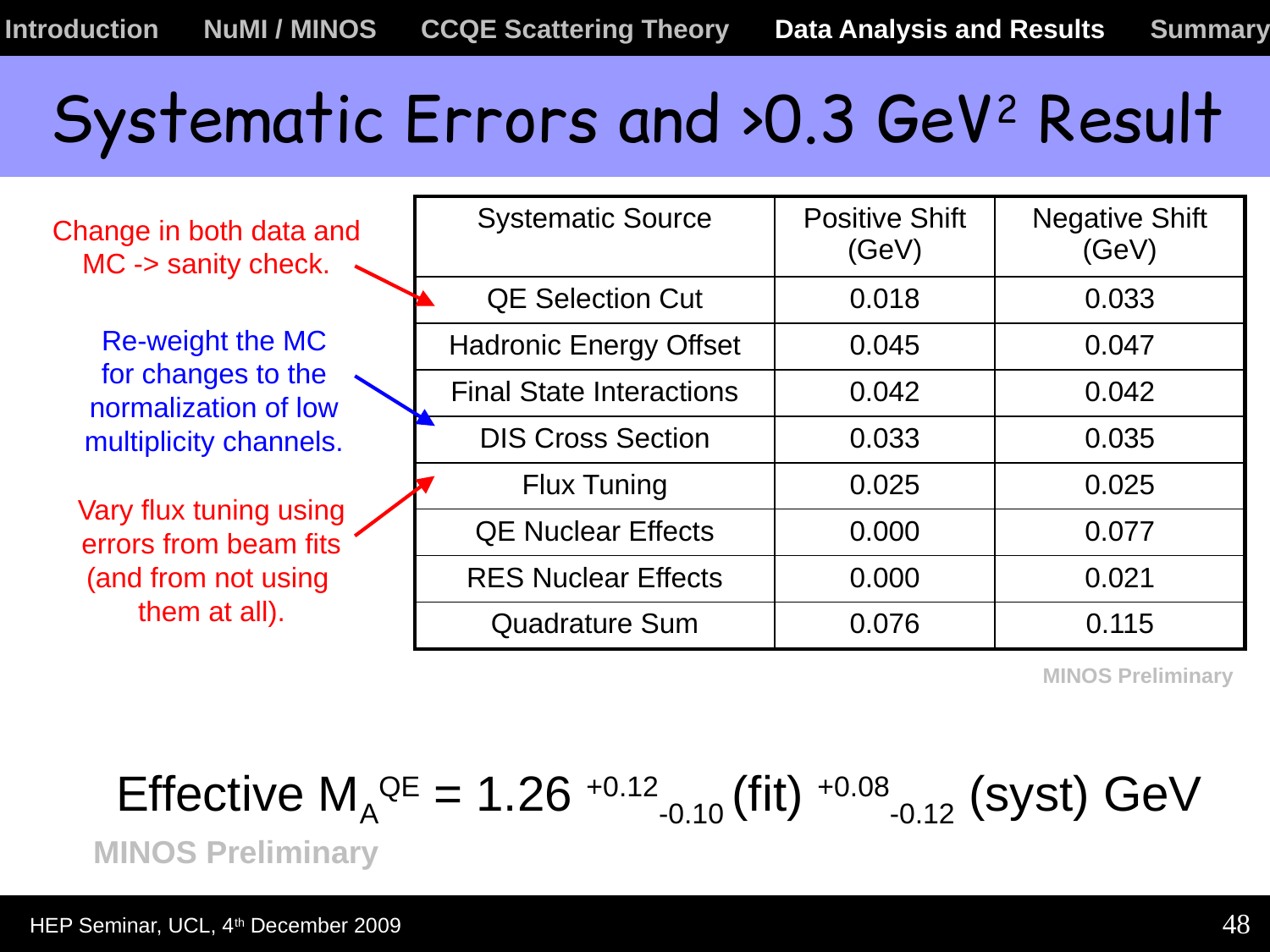

Introduction      NuMI / MINOS      CCQE Scattering Theory      Data Analysis and Results      Summary
  Systematic Errors and >0.3 GeV2 Result
| Systematic Source | Positive Shift (GeV) | Negative Shift (GeV) |
| --- | --- | --- |
| QE Selection Cut | 0.018 | 0.033 |
| Hadronic Energy Offset | 0.045 | 0.047 |
| Final State Interactions | 0.042 | 0.042 |
| DIS Cross Section | 0.033 | 0.035 |
| Flux Tuning | 0.025 | 0.025 |
| QE Nuclear Effects | 0.000 | 0.077 |
| RES Nuclear Effects | 0.000 | 0.021 |
| Quadrature Sum | 0.076 | 0.115 |
Change in both data and
MC -> sanity check.

Re-weight the MC
 for changes to the
normalization of low
multiplicity channels.

Vary flux tuning using
errors from beam fits
(and from not using
them at all).
MINOS Preliminary
Effective MAQE = 1.26 +0.12-0.10 (fit) +0.08-0.12 (syst) GeV
MINOS Preliminary

48
HEP Seminar, UCL, 4th December 2009